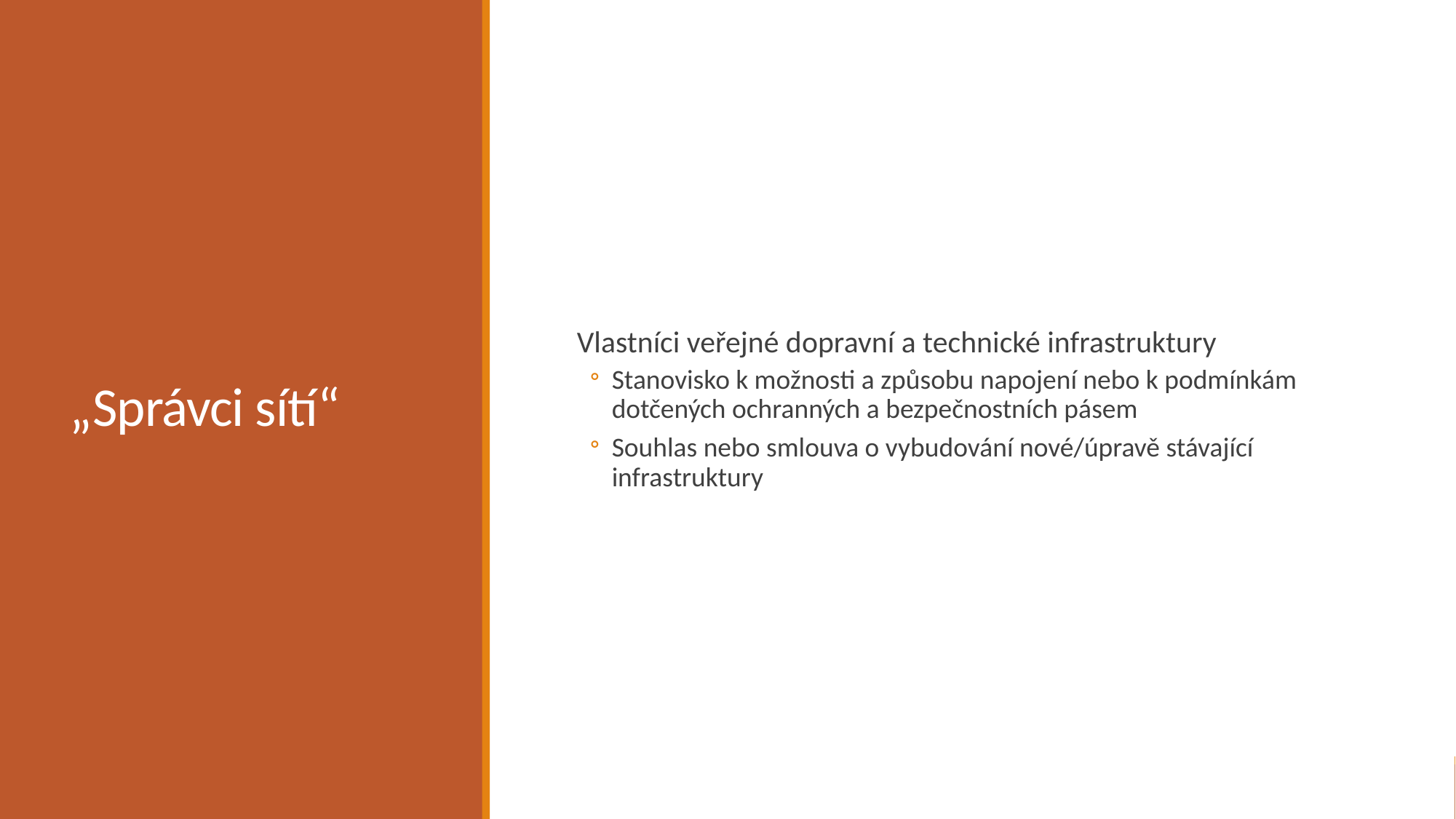

# „Správci sítí“
Vlastníci veřejné dopravní a technické infrastruktury
Stanovisko k možnosti a způsobu napojení nebo k podmínkám dotčených ochranných a bezpečnostních pásem
Souhlas nebo smlouva o vybudování nové/úpravě stávající infrastruktury